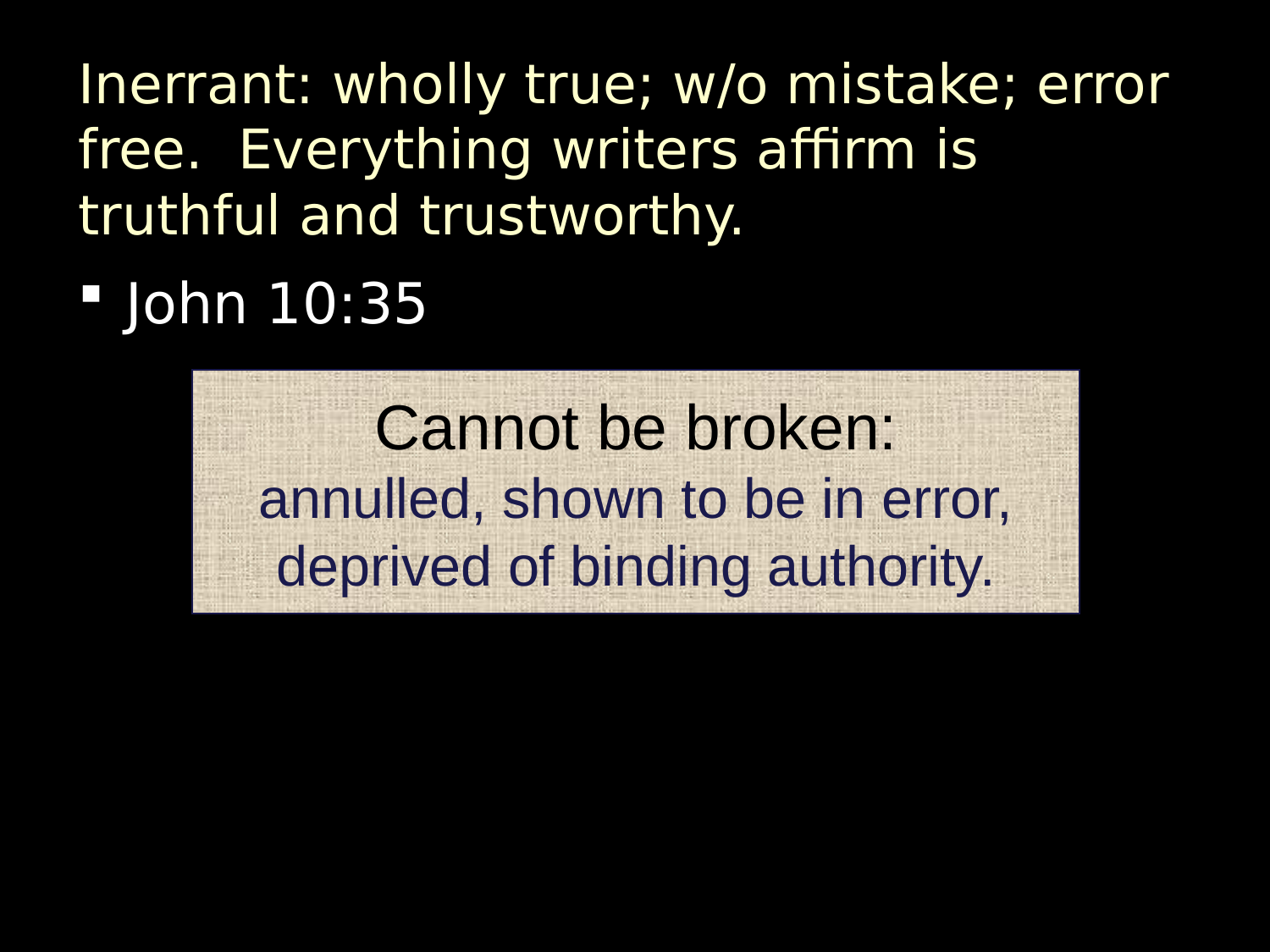

Inerrant: wholly true; w/o mistake; error free.  Everything writers affirm is truthful and trustworthy.
John 10:35

Cannot be broken:
annulled, shown to be in error, deprived of binding authority.